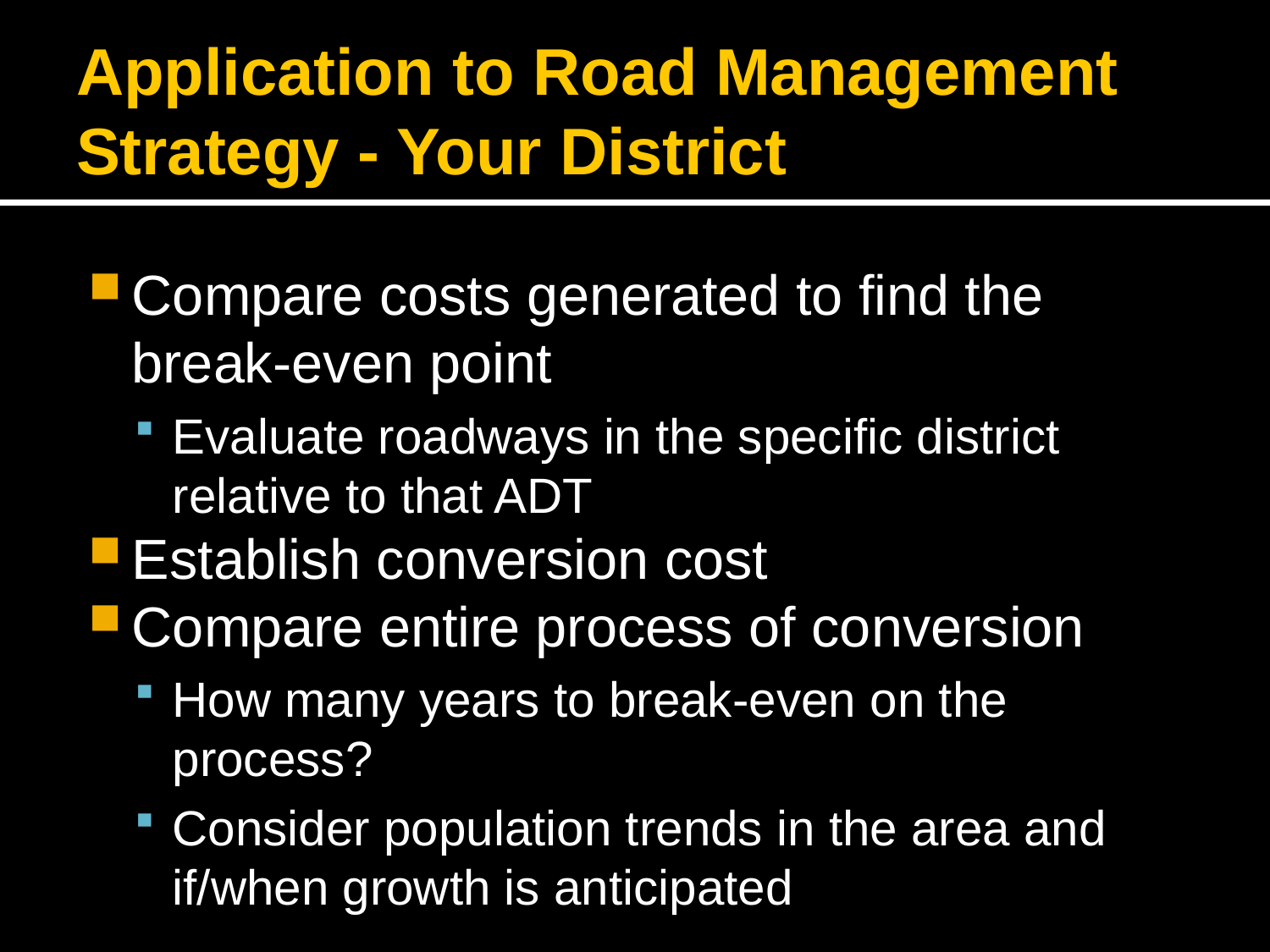

# Application to Road Management Strategy - Your District
Compare costs generated to find the break-even point
Evaluate roadways in the specific district relative to that ADT
Establish conversion cost
Compare entire process of conversion
How many years to break-even on the process?
Consider population trends in the area and if/when growth is anticipated